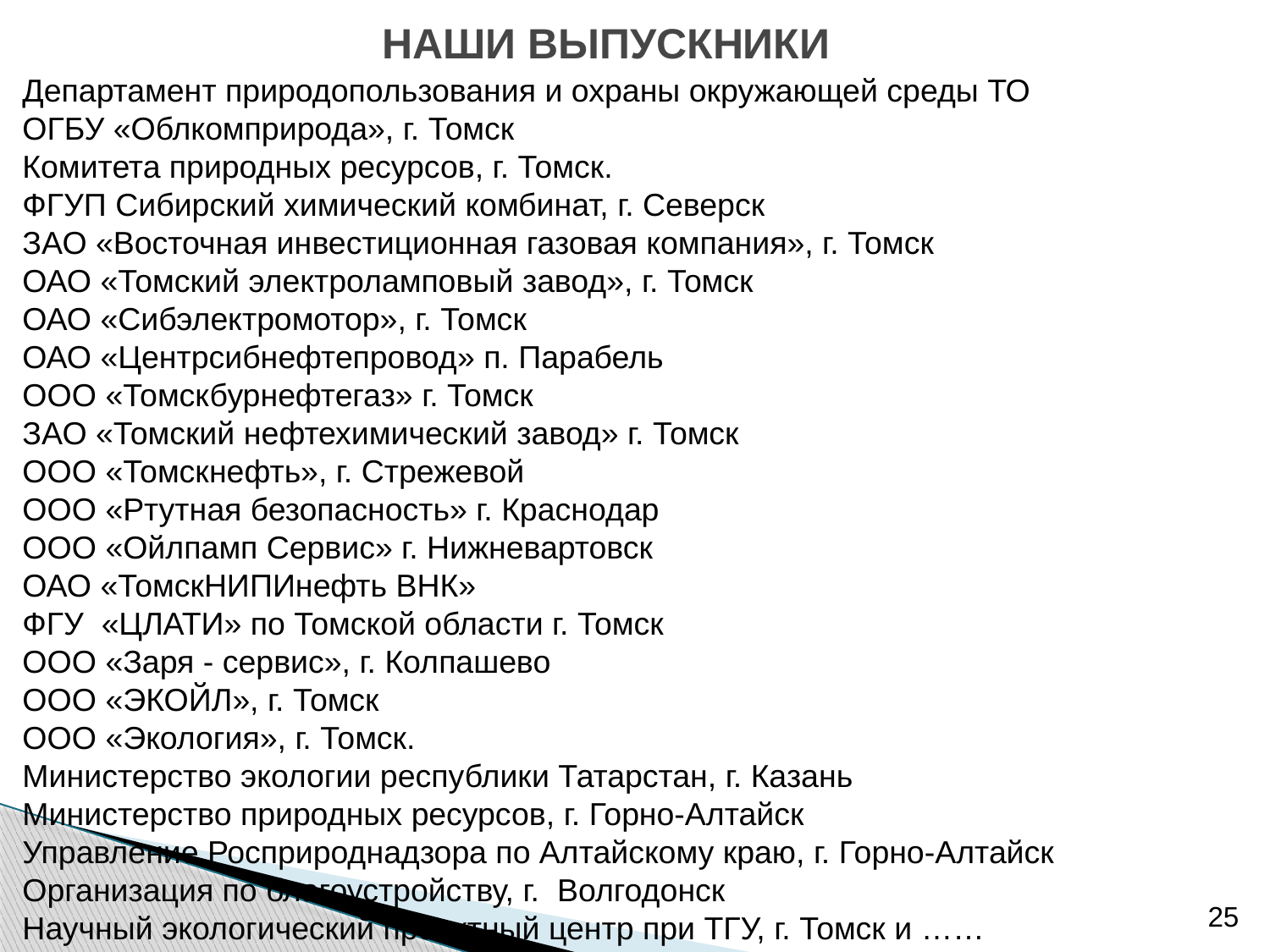

НАШИ ВЫПУСКНИКИ
Департамент природопользования и охраны окружающей среды ТО
ОГБУ «Облкомприрода», г. Томск
Комитета природных ресурсов, г. Томск.
ФГУП Сибирский химический комбинат, г. Северск
ЗАО «Восточная инвестиционная газовая компания», г. Томск
ОАО «Томский электроламповый завод», г. Томск
ОАО «Сибэлектромотор», г. Томск
ОАО «Центрсибнефтепровод» п. Парабель
ООО «Томскбурнефтегаз» г. Томск
ЗАО «Томский нефтехимический завод» г. Томск
ООО «Томскнефть», г. Стрежевой
ООО «Ртутная безопасность» г. Краснодар
ООО «Ойлпамп Сервис» г. Нижневартовск
ОАО «ТомскНИПИнефть ВНК»
ФГУ  «ЦЛАТИ» по Томской области г. Томск
ООО «Заря - сервис», г. Колпашево
ООО «ЭКОЙЛ», г. Томск
ООО «Экология», г. Томск.
Министерство экологии республики Татарстан, г. Казань
Министерство природных ресурсов, г. Горно-Алтайск
Управление Росприроднадзора по Алтайскому краю, г. Горно-Алтайск
Организация по благоустройству, г.  Волгодонск
Научный экологический проектный центр при ТГУ, г. Томск и ……
25